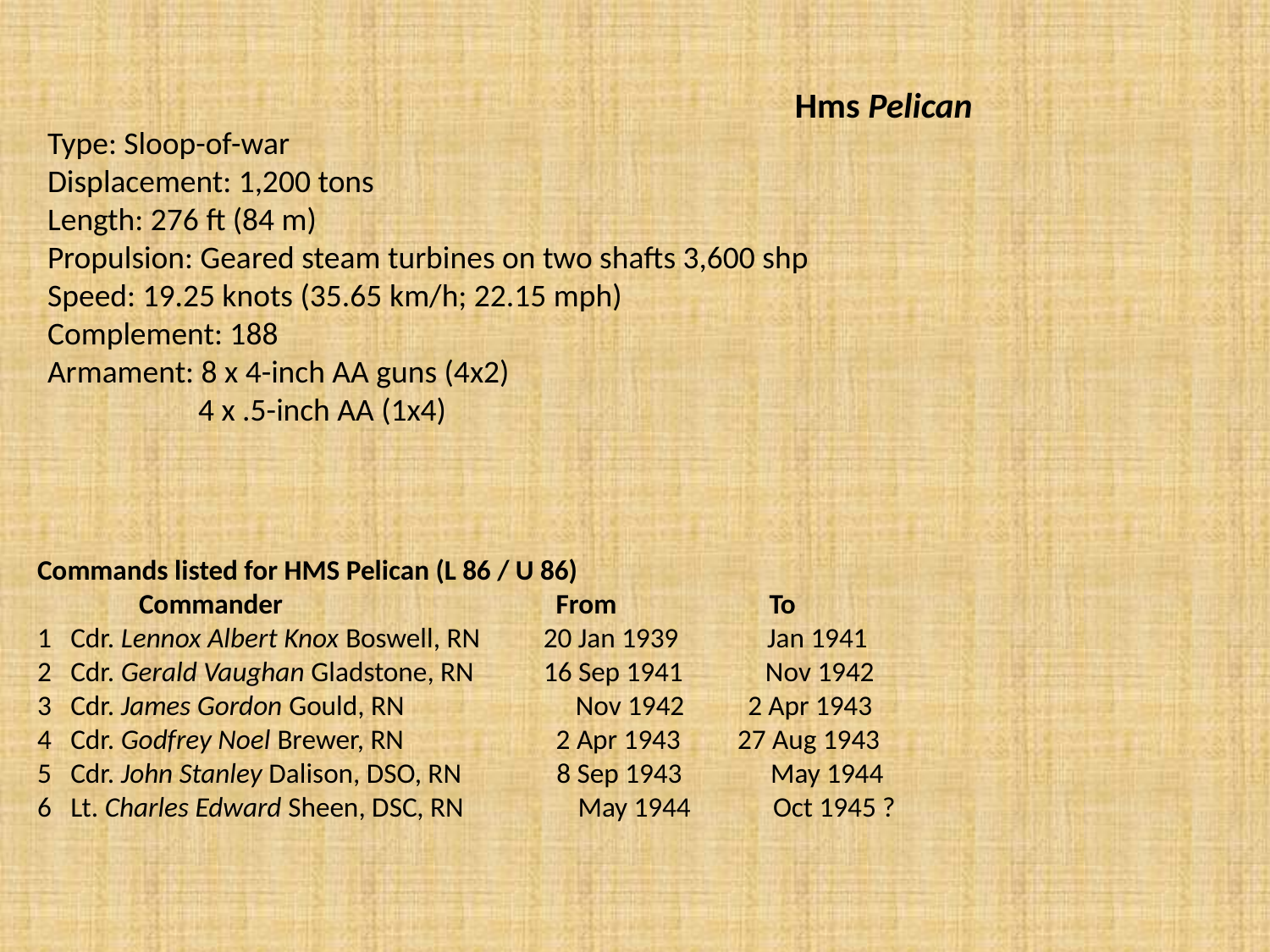

Hms Pelican
Type: Sloop-of-war
Displacement: 1,200 tons
Length: 276 ft (84 m)
Propulsion: Geared steam turbines on two shafts 3,600 shp
Speed: 19.25 knots (35.65 km/h; 22.15 mph)
Complement: 188
Armament: 8 x 4-inch AA guns (4x2)
                     4 x .5-inch AA (1x4)
Commands listed for HMS Pelican (L 86 / U 86)
                Commander                                           From                        To
1   Cdr. Lennox Albert Knox Boswell, RN          20 Jan 1939              Jan 1941
2   Cdr. Gerald Vaughan Gladstone, RN           16 Sep 1941             Nov 1942
3   Cdr. James Gordon Gould, RN                           Nov 1942          2 Apr 1943
4   Cdr. Godfrey Noel Brewer, RN                        2 Apr 1943         27 Aug 1943
5   Cdr. John Stanley Dalison, DSO, RN               8 Sep 1943              May 1944
6   Lt. Charles Edward Sheen, DSC, RN                  May 1944             Oct 1945 ?